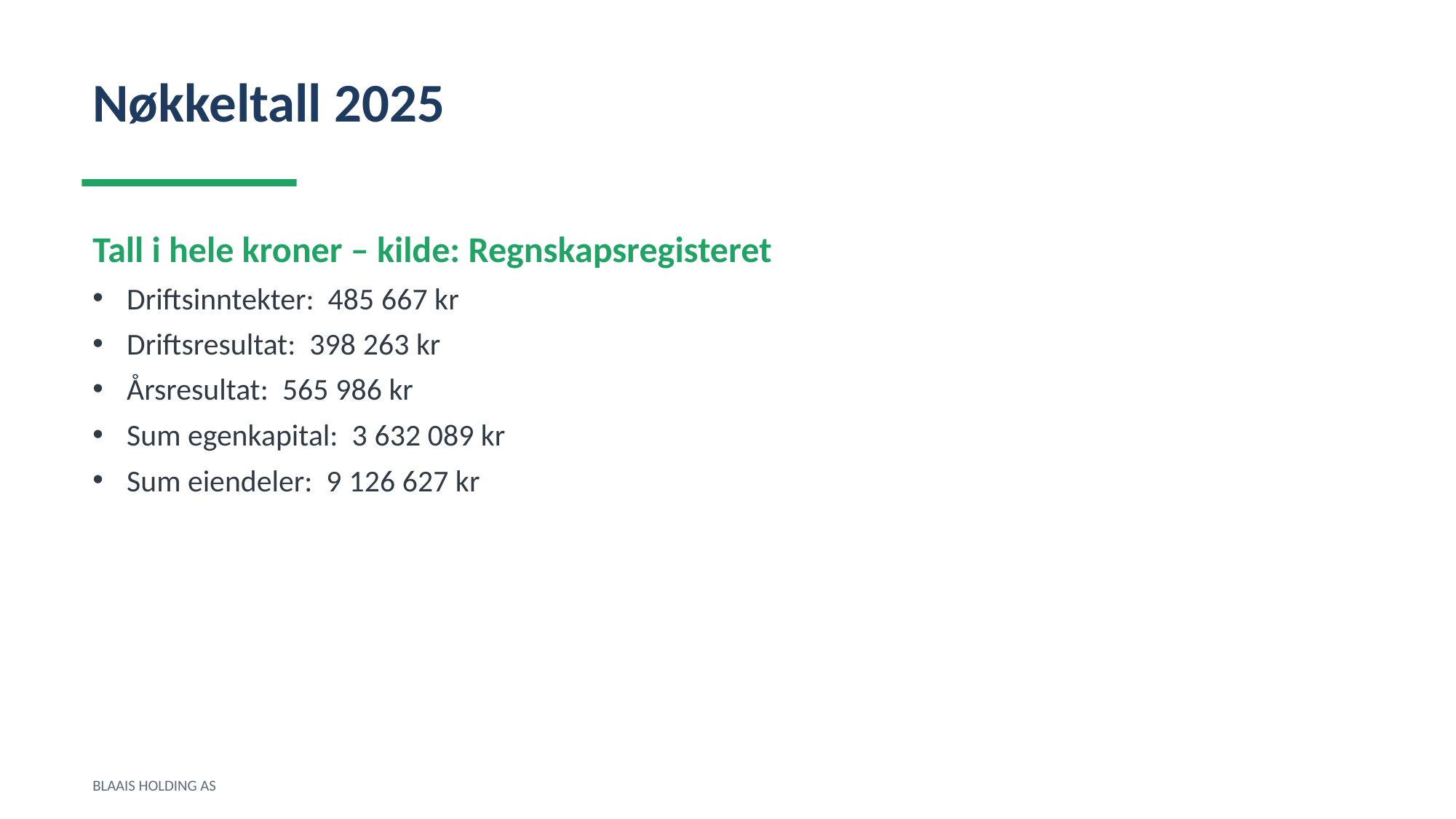

Nøkkeltall 2025

Tall i hele kroner – kilde: Regnskapsregisteret
Driftsinntekter:  485 667 kr
Driftsresultat:  398 263 kr
Årsresultat:  565 986 kr
Sum egenkapital:  3 632 089 kr
Sum eiendeler:  9 126 627 kr
BLAAIS HOLDING AS